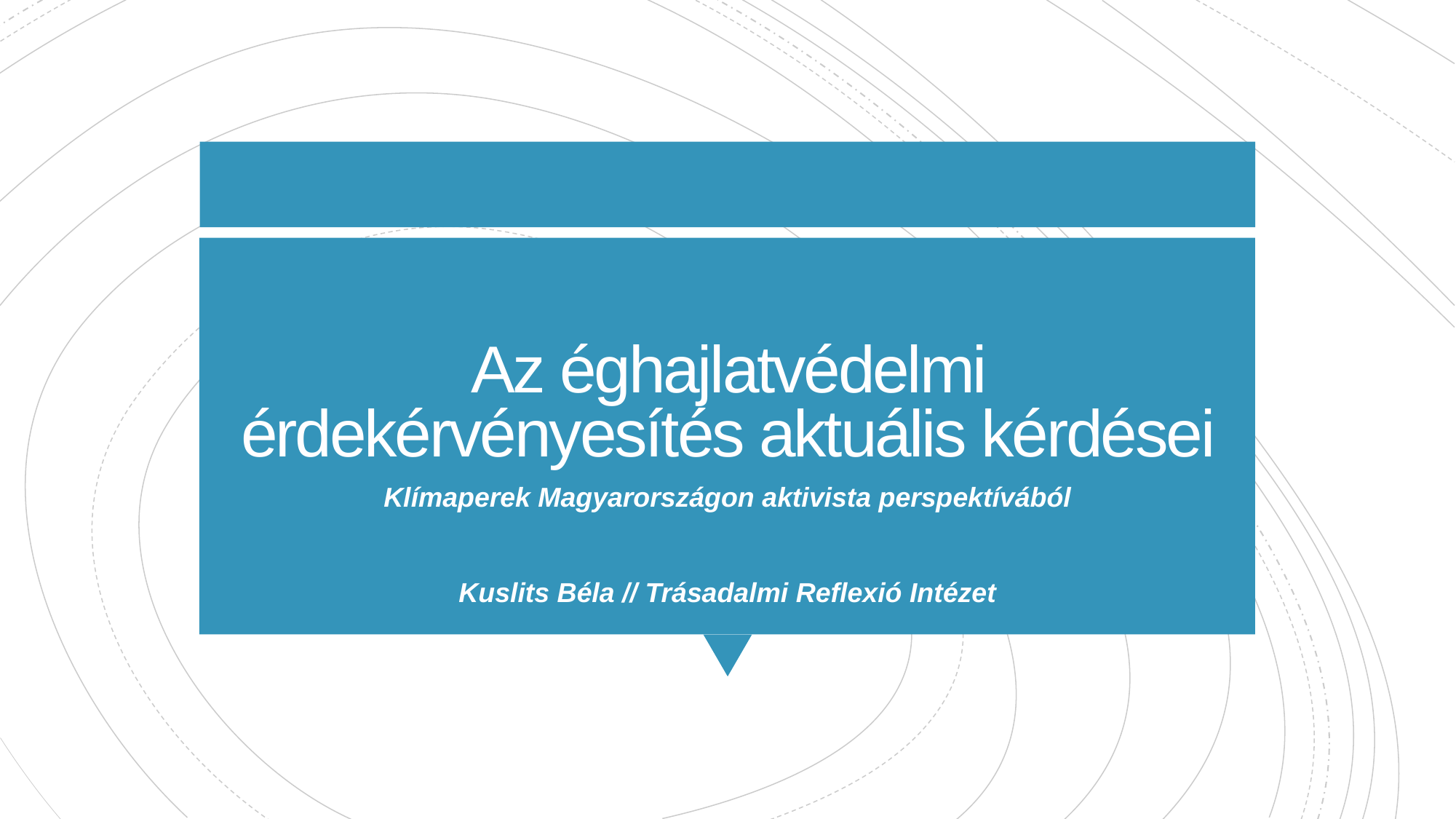

# Az éghajlatvédelmi érdekérvényesítés aktuális kérdései
Klímaperek Magyarországon aktivista perspektívából

Kuslits Béla // Trásadalmi Reflexió Intézet